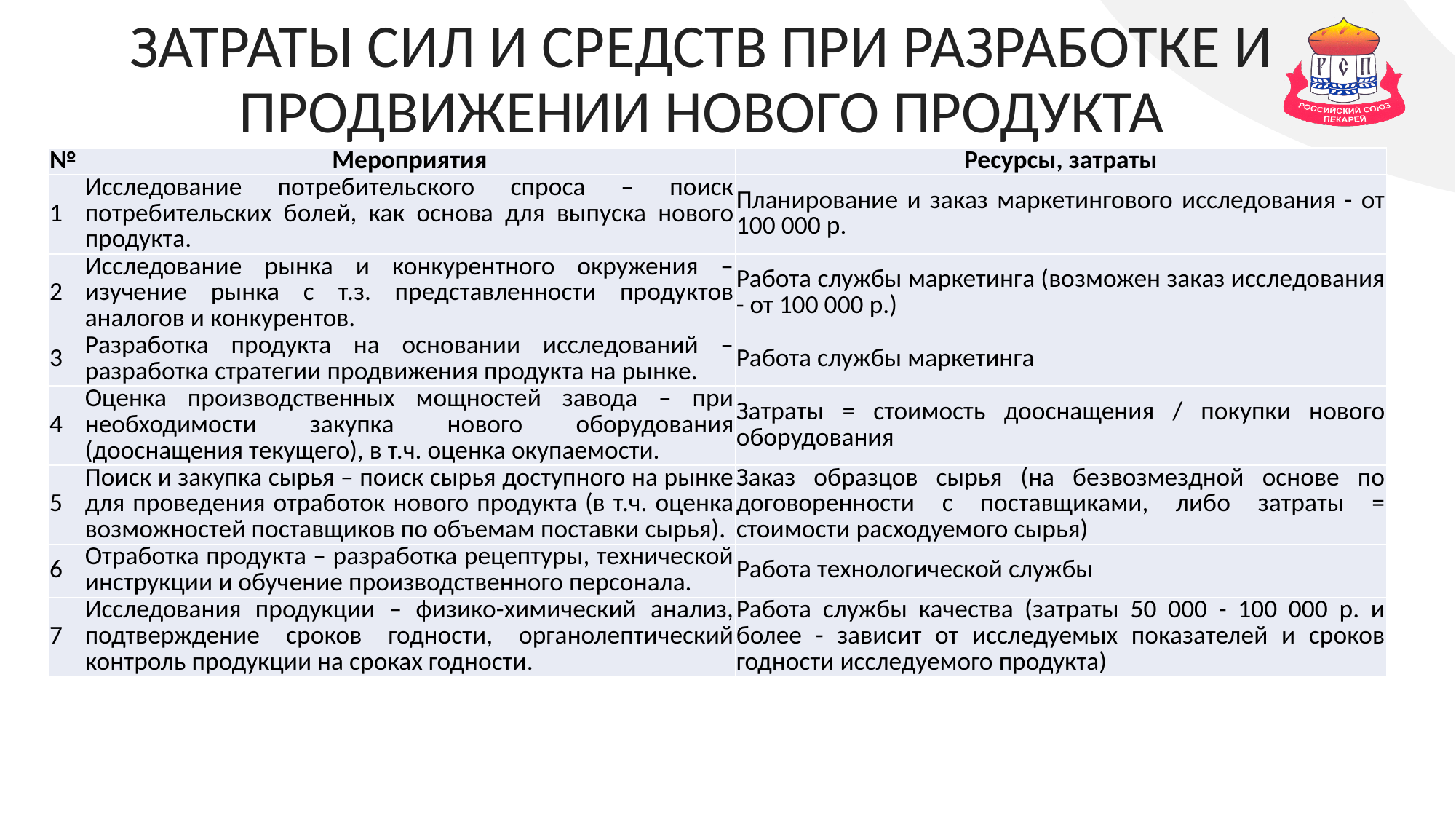

ЗАТРАТЫ СИЛ И СРЕДСТВ ПРИ РАЗРАБОТКЕ И ПРОДВИЖЕНИИ НОВОГО ПРОДУКТА
| № | Мероприятия | Ресурсы, затраты |
| --- | --- | --- |
| 1 | Исследование потребительского спроса – поиск потребительских болей, как основа для выпуска нового продукта. | Планирование и заказ маркетингового исследования - от 100 000 р. |
| 2 | Исследование рынка и конкурентного окружения – изучение рынка с т.з. представленности продуктов аналогов и конкурентов. | Работа службы маркетинга (возможен заказ исследования - от 100 000 р.) |
| 3 | Разработка продукта на основании исследований – разработка стратегии продвижения продукта на рынке. | Работа службы маркетинга |
| 4 | Оценка производственных мощностей завода – при необходимости закупка нового оборудования (дооснащения текущего), в т.ч. оценка окупаемости. | Затраты = стоимость дооснащения / покупки нового оборудования |
| 5 | Поиск и закупка сырья – поиск сырья доступного на рынке для проведения отработок нового продукта (в т.ч. оценка возможностей поставщиков по объемам поставки сырья). | Заказ образцов сырья (на безвозмездной основе по договоренности с поставщиками, либо затраты = стоимости расходуемого сырья) |
| 6 | Отработка продукта – разработка рецептуры, технической инструкции и обучение производственного персонала. | Работа технологической службы |
| 7 | Исследования продукции – физико-химический анализ, подтверждение сроков годности, органолептический контроль продукции на сроках годности. | Работа службы качества (затраты 50 000 - 100 000 р. и более - зависит от исследуемых показателей и сроков годности исследуемого продукта) |